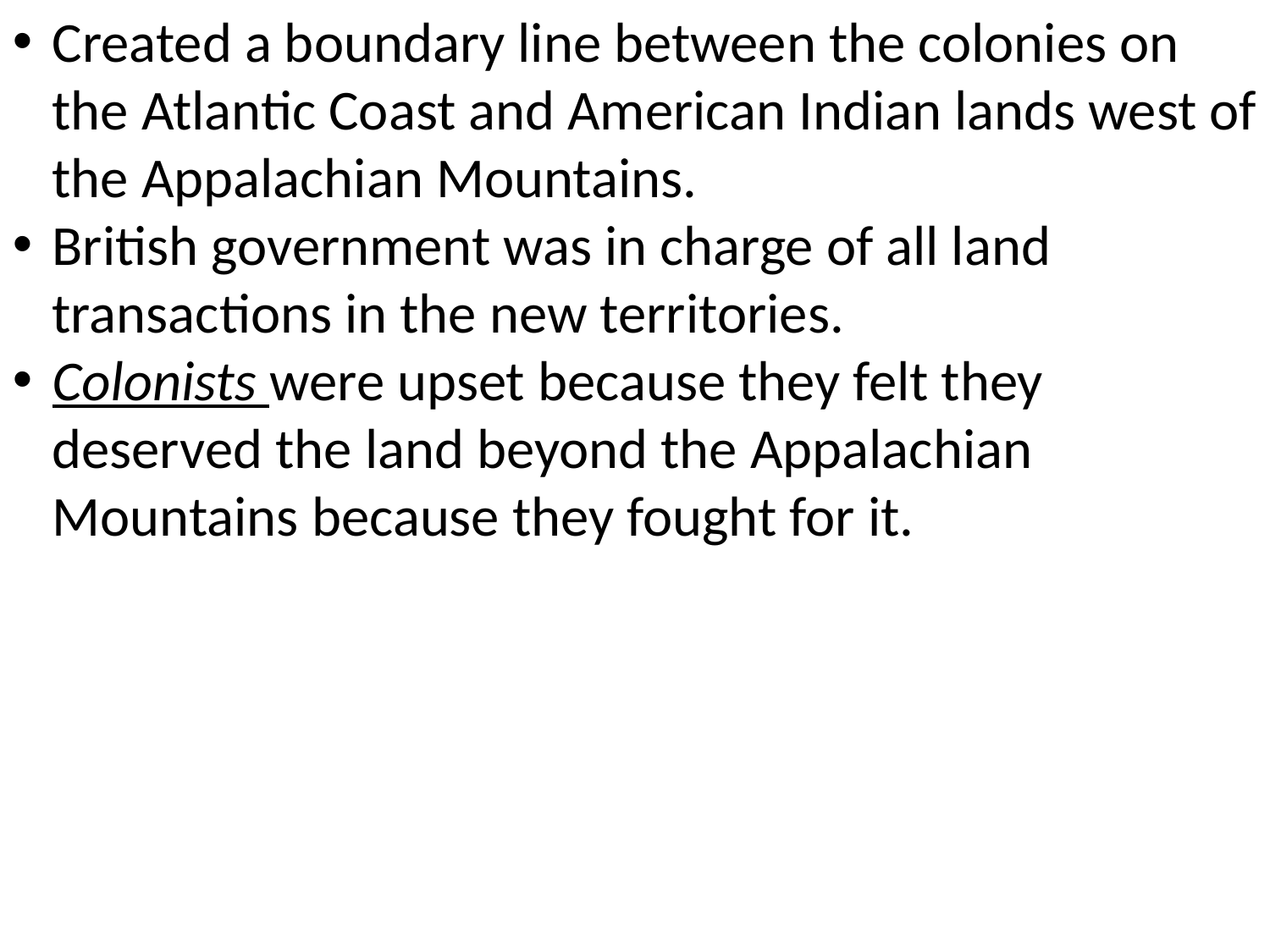

Created a boundary line between the colonies on the Atlantic Coast and American Indian lands west of the Appalachian Mountains.
British government was in charge of all land transactions in the new territories.
Colonists were upset because they felt they deserved the land beyond the Appalachian Mountains because they fought for it.